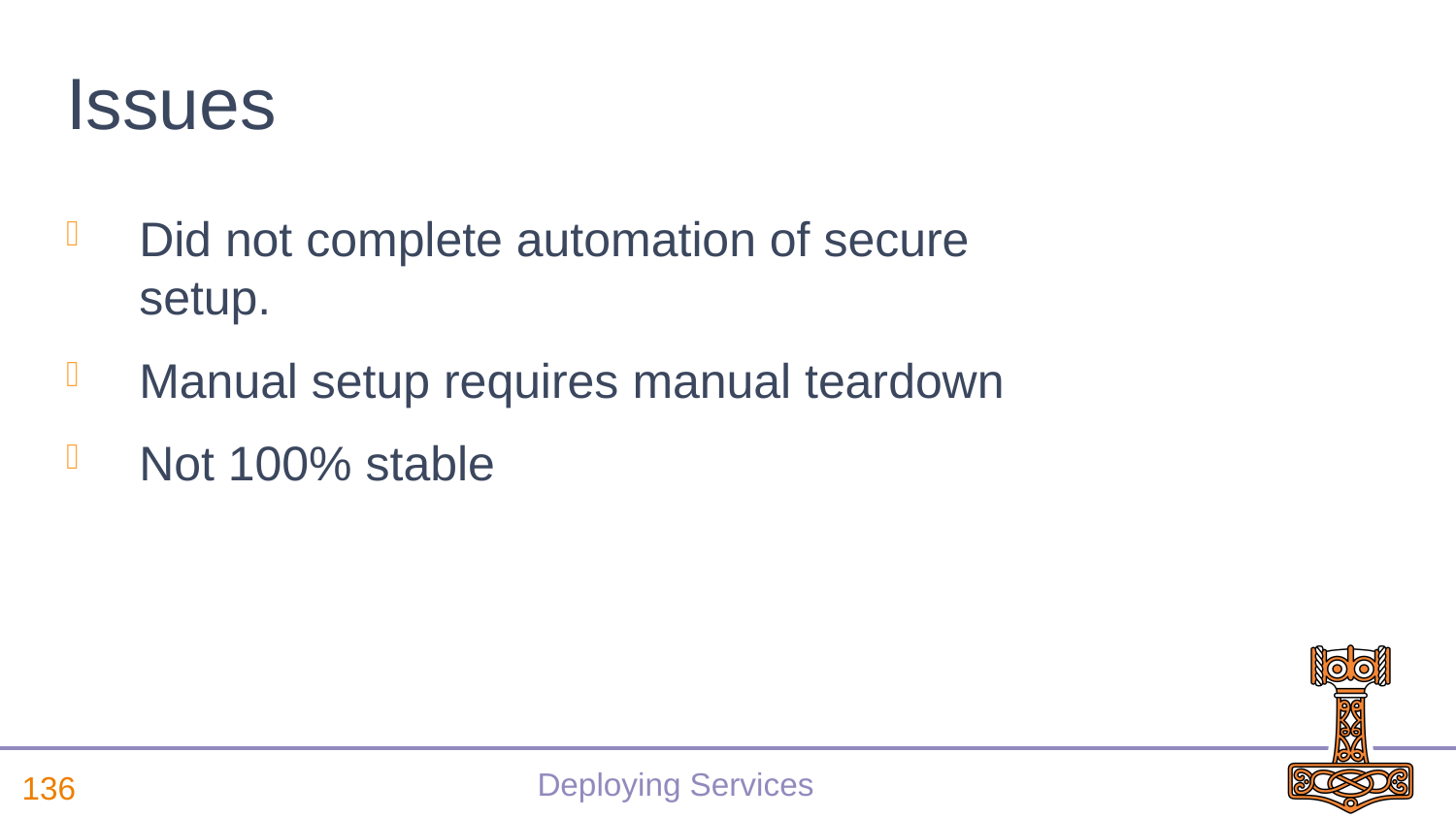

# Issues
Did not complete automation of secure setup.
Manual setup requires manual teardown
Not 100% stable